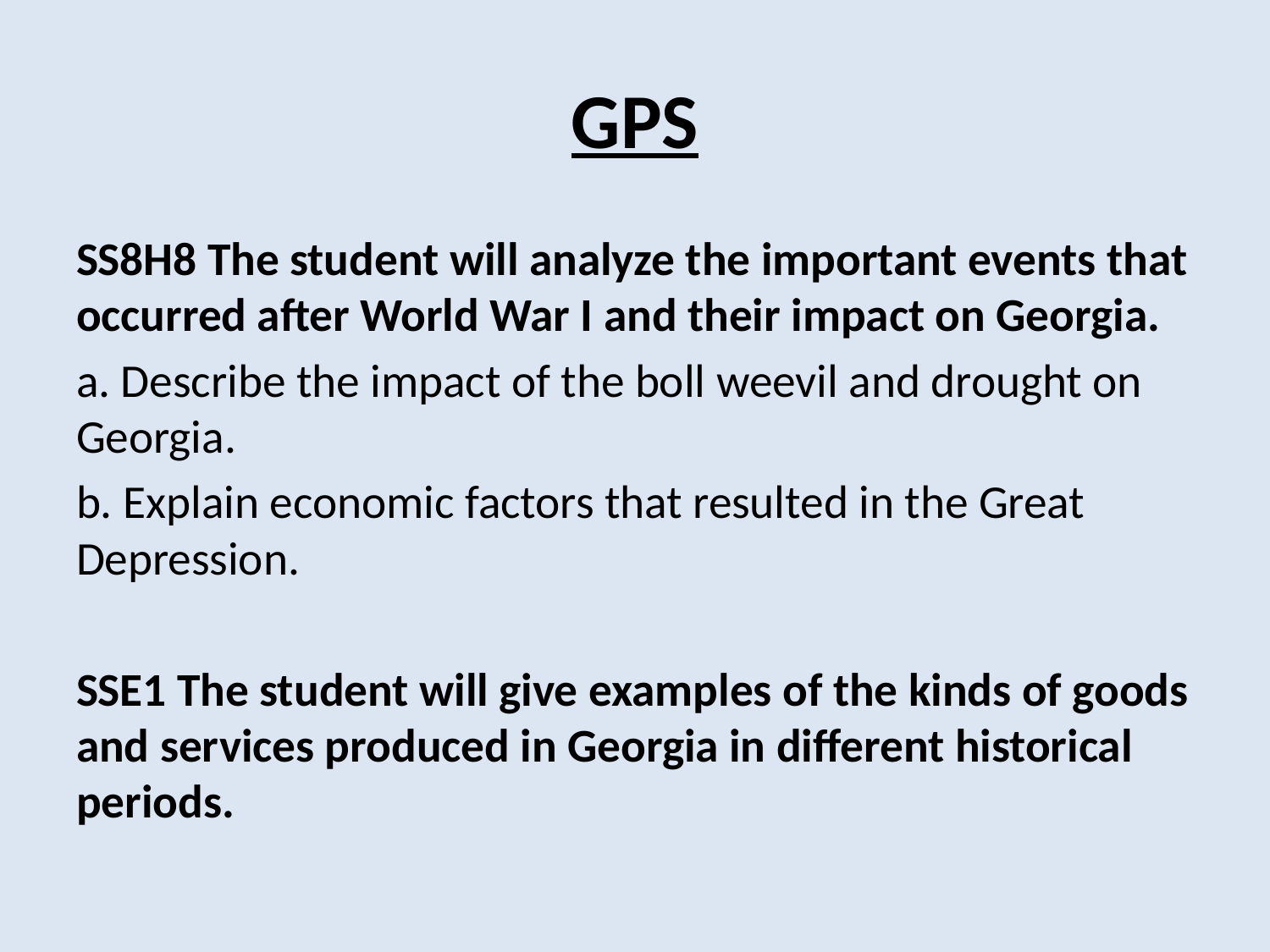

# GPS
SS8H8 The student will analyze the important events that occurred after World War I and their impact on Georgia.
a. Describe the impact of the boll weevil and drought on Georgia.
b. Explain economic factors that resulted in the Great Depression.

SSE1 The student will give examples of the kinds of goods and services produced in Georgia in different historical periods.